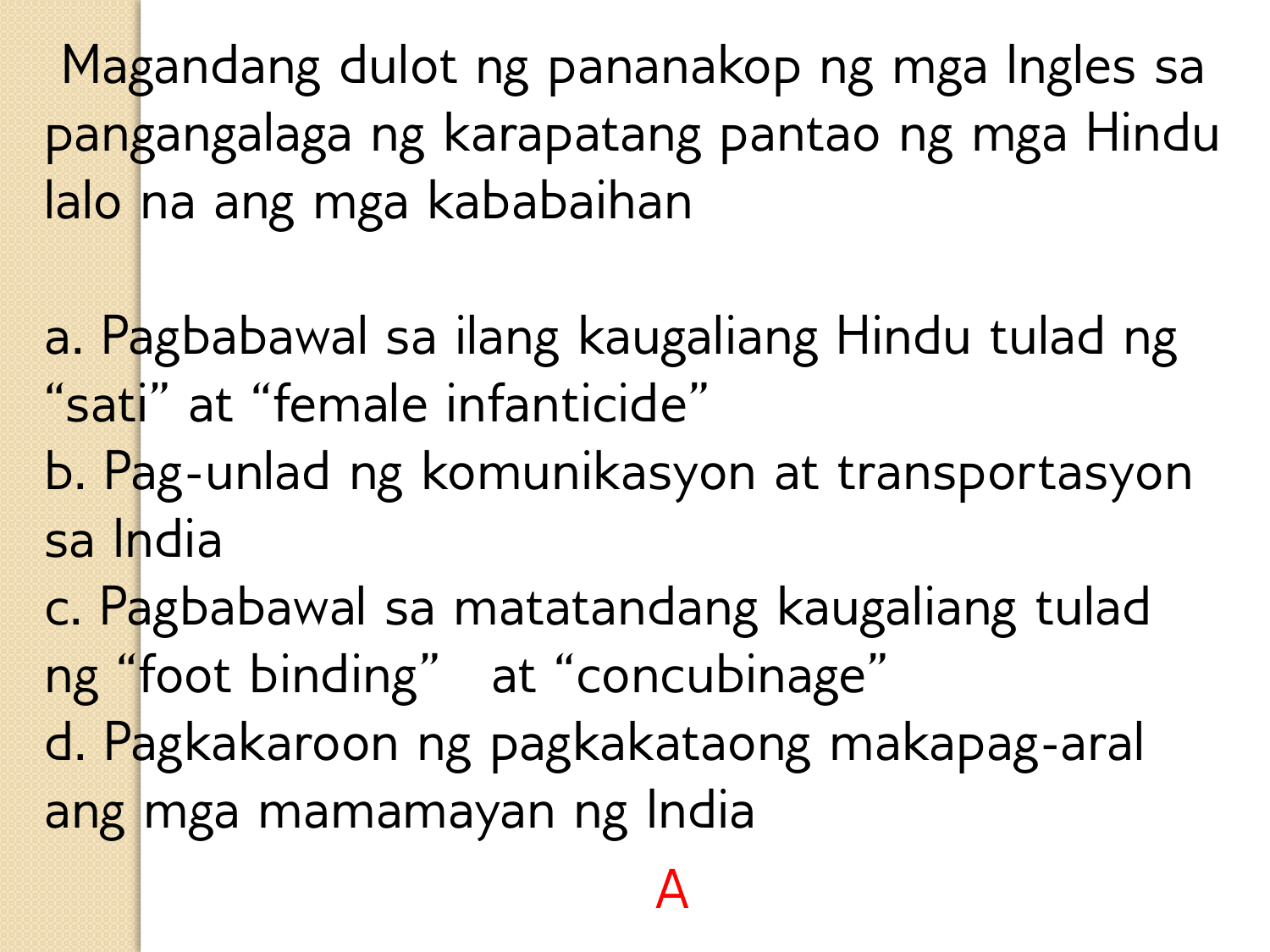

Magandang dulot ng pananakop ng mga Ingles sa pangangalaga ng karapatang pantao ng mga Hindu lalo na ang mga kababaihan

a. Pagbabawal sa ilang kaugaliang Hindu tulad ng “sati” at “female infanticide”
b. Pag-unlad ng komunikasyon at transportasyon sa India
c. Pagbabawal sa matatandang kaugaliang tulad ng “foot binding”   at “concubinage”
d. Pagkakaroon ng pagkakataong makapag-aral ang mga mamamayan ng India

A